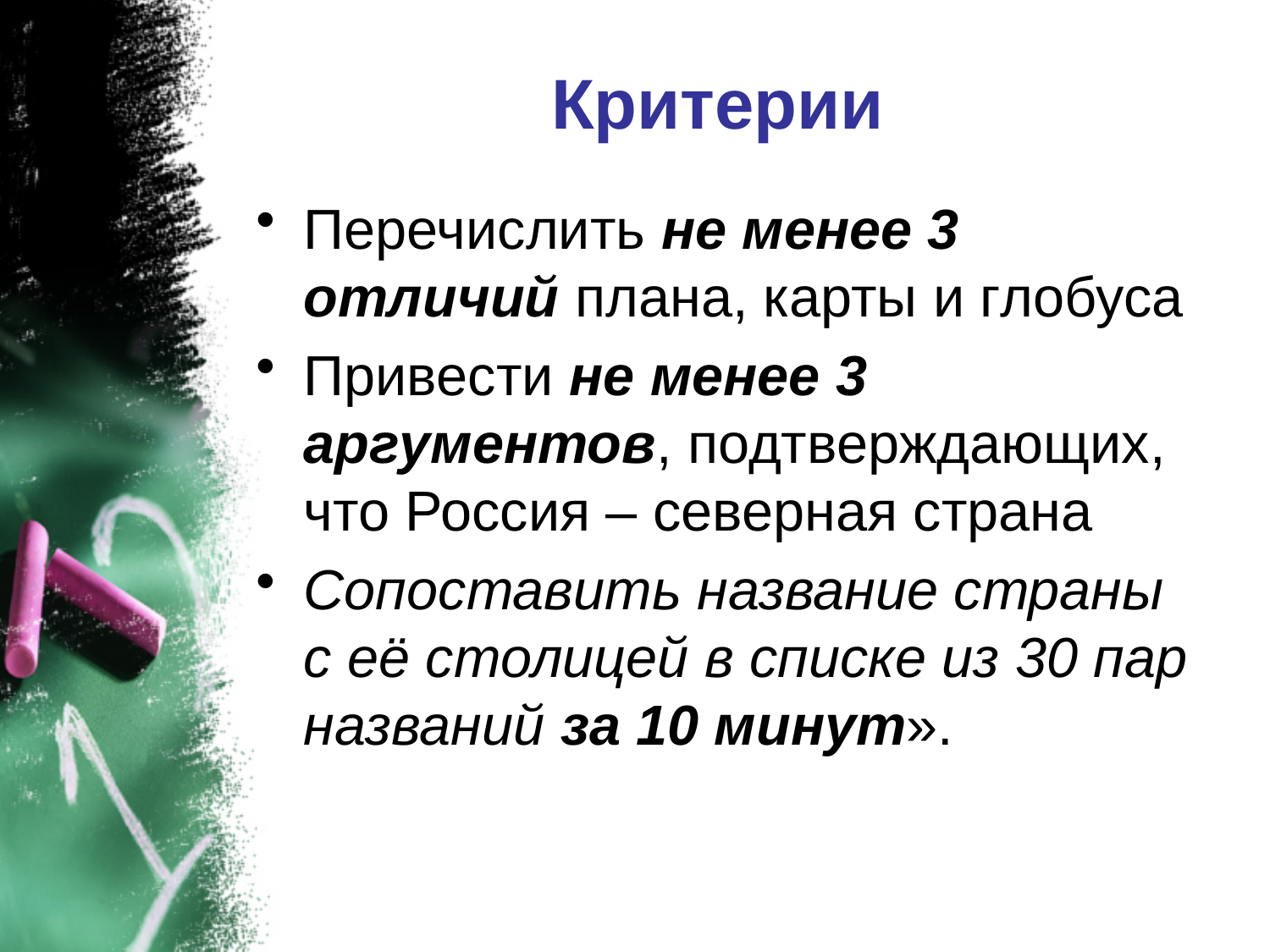

# Критерии
Перечислить не менее 3 отличий плана, карты и глобуса
Привести не менее 3 аргументов, подтверждающих, что Россия – северная страна
Сопоставить название страны с её столицей в списке из 30 пар названий за 10 минут».